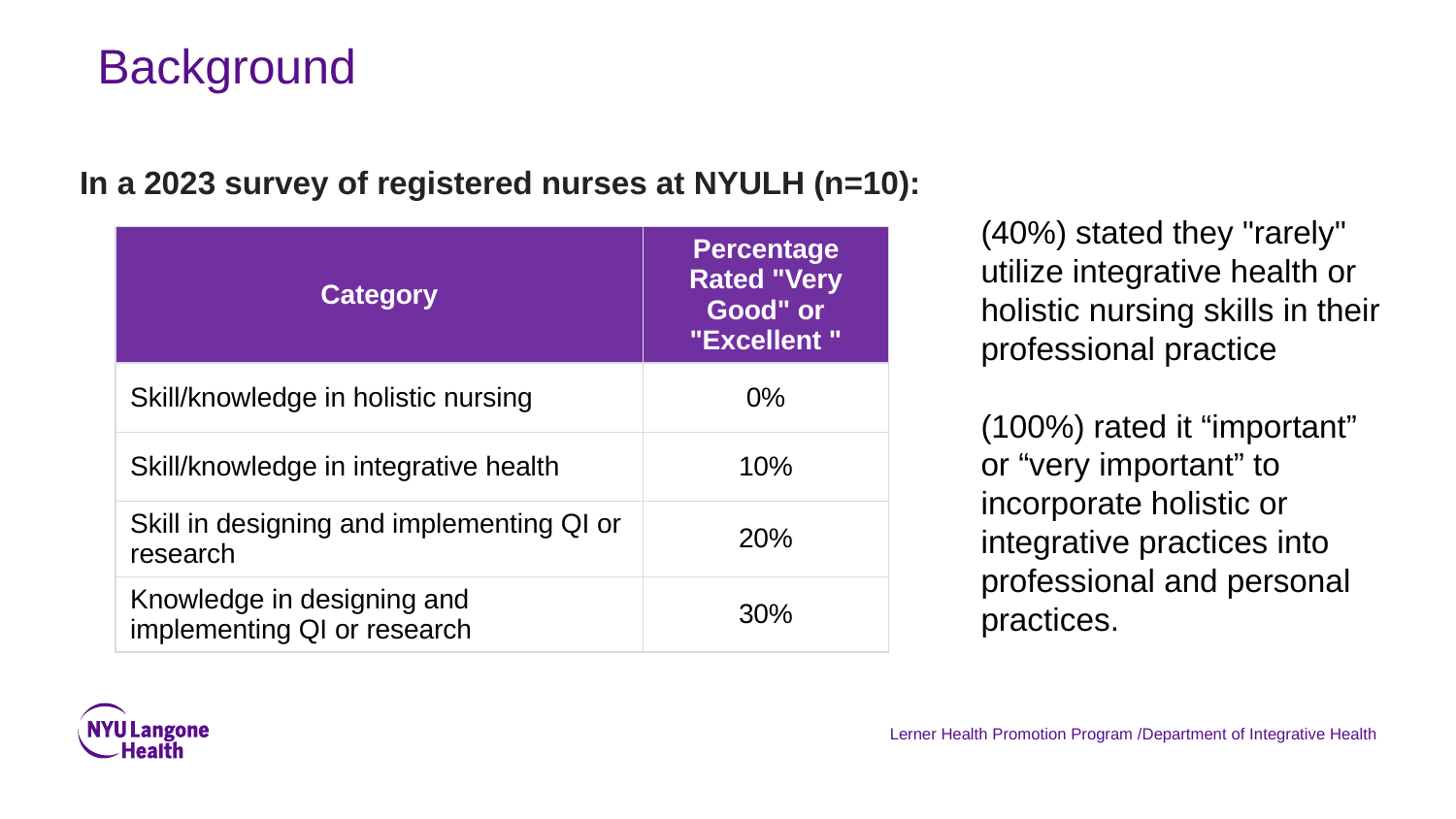

# Background
In a 2023 survey of registered nurses at NYULH (n=10):

(40%) stated they "rarely" utilize integrative health or holistic nursing skills in their professional practice​

(100%) rated it “important” or “very important” to incorporate holistic or integrative practices into professional and personal practices.
| Category | Percentage Rated "Very Good" or "Excellent " |
| --- | --- |
| Skill/knowledge in holistic nursing | 0% |
| Skill/knowledge in integrative health | 10% |
| Skill in designing and implementing QI or research | 20% |
| Knowledge in designing and implementing QI or research | 30% |
Lerner Health Promotion Program /Department of Integrative Health